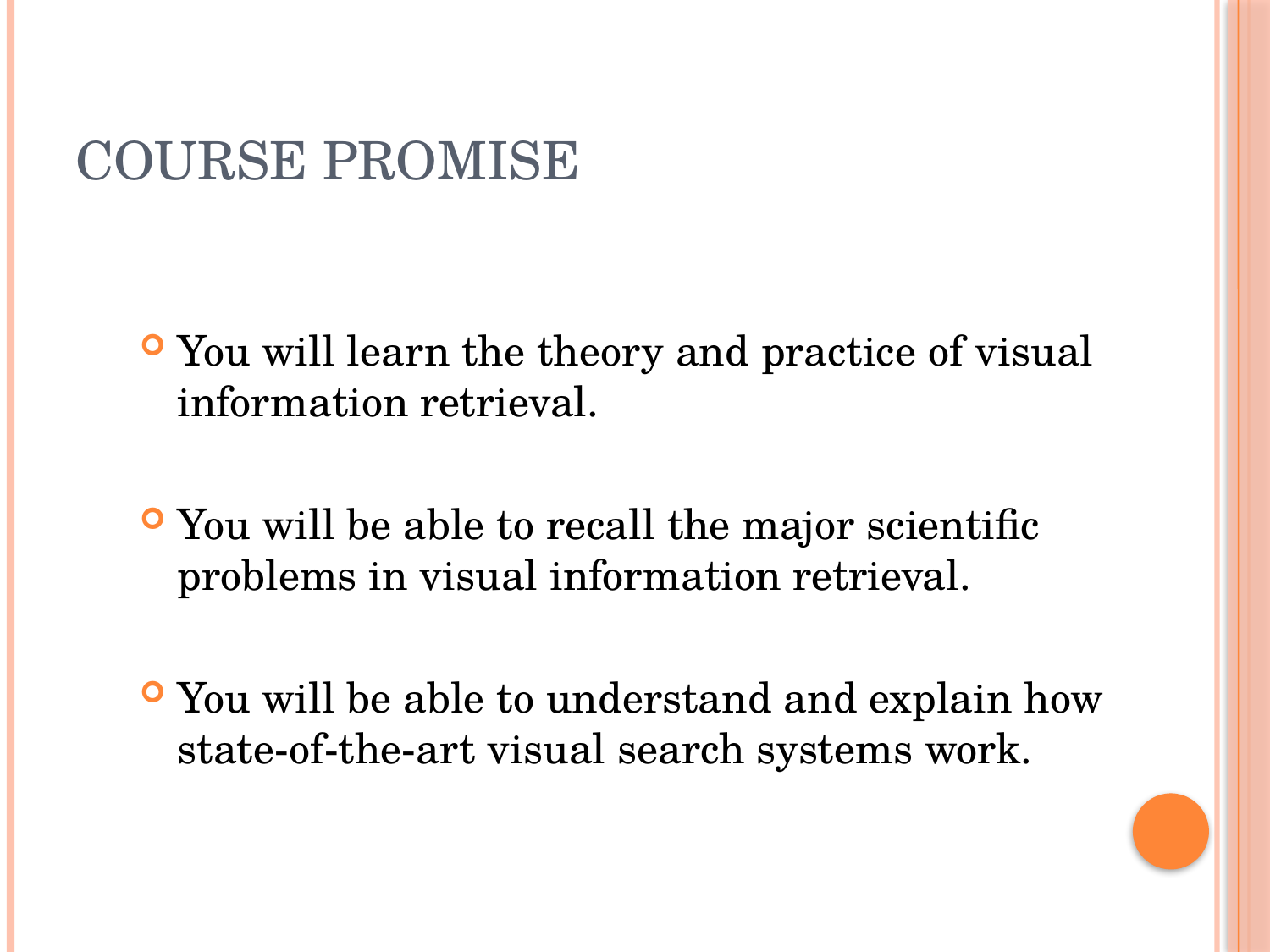

# Course promise
You will learn the theory and practice of visual information retrieval.

You will be able to recall the major scientific problems in visual information retrieval.

You will be able to understand and explain how state-of-the-art visual search systems work.